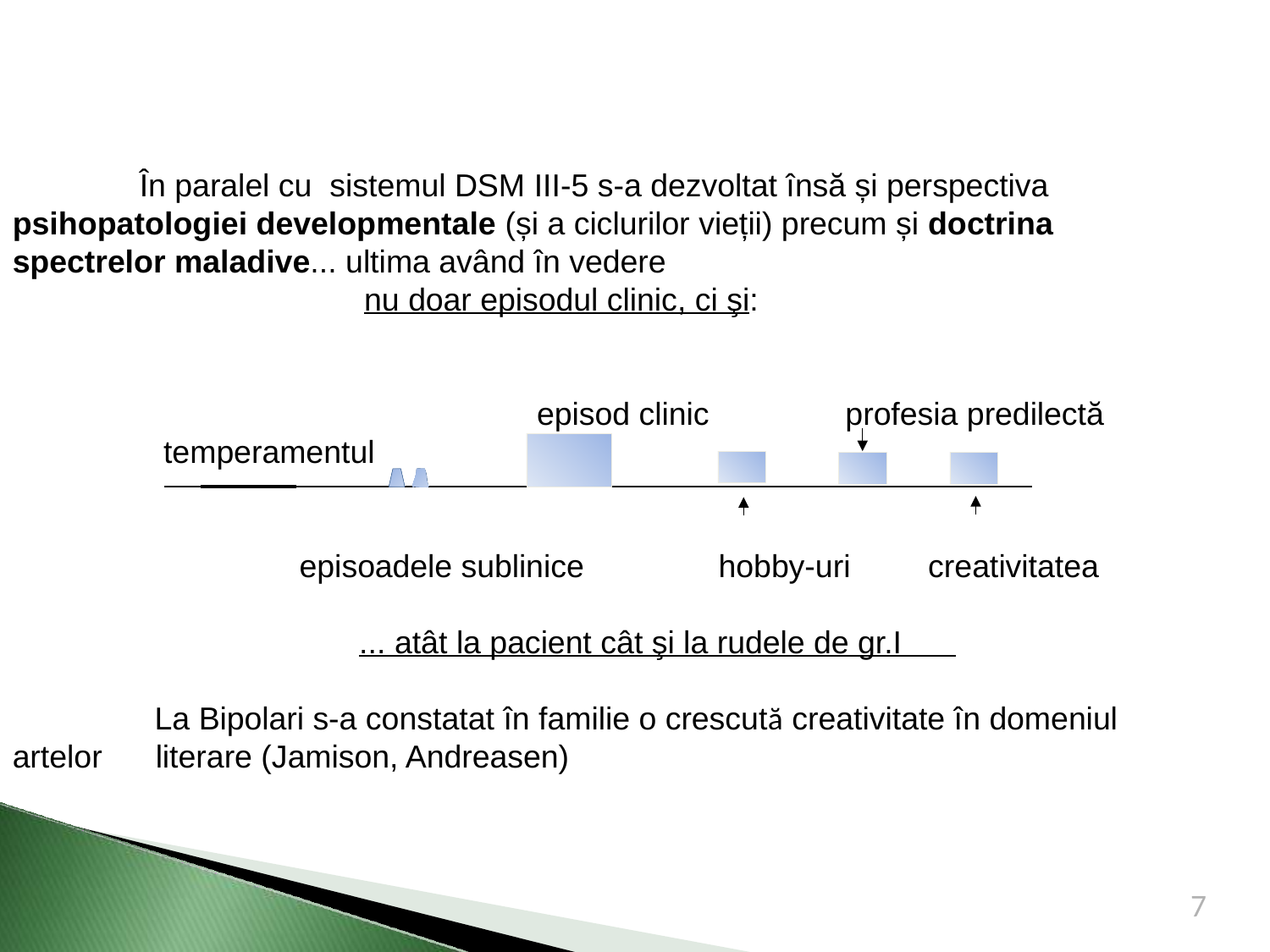

În paralel cu  sistemul DSM III-5 s-a dezvoltat însă și perspectiva     psihopatologiei developmentale (și a ciclurilor vieții) precum și doctrina spectrelor maladive... ultima având în vedere
		           nu doar episodul clinic, ci şi:

                                                           episod clinic	        profesia predilectă
                 temperamentul

	                  episoadele sublinice	        hobby-uri	   creativitatea

                                       ... atât la pacient cât şi la rudele de gr.I

                La Bipolari s-a constatat în familie o crescută creativitate în domeniul artelor      literare (Jamison, Andreasen)

7